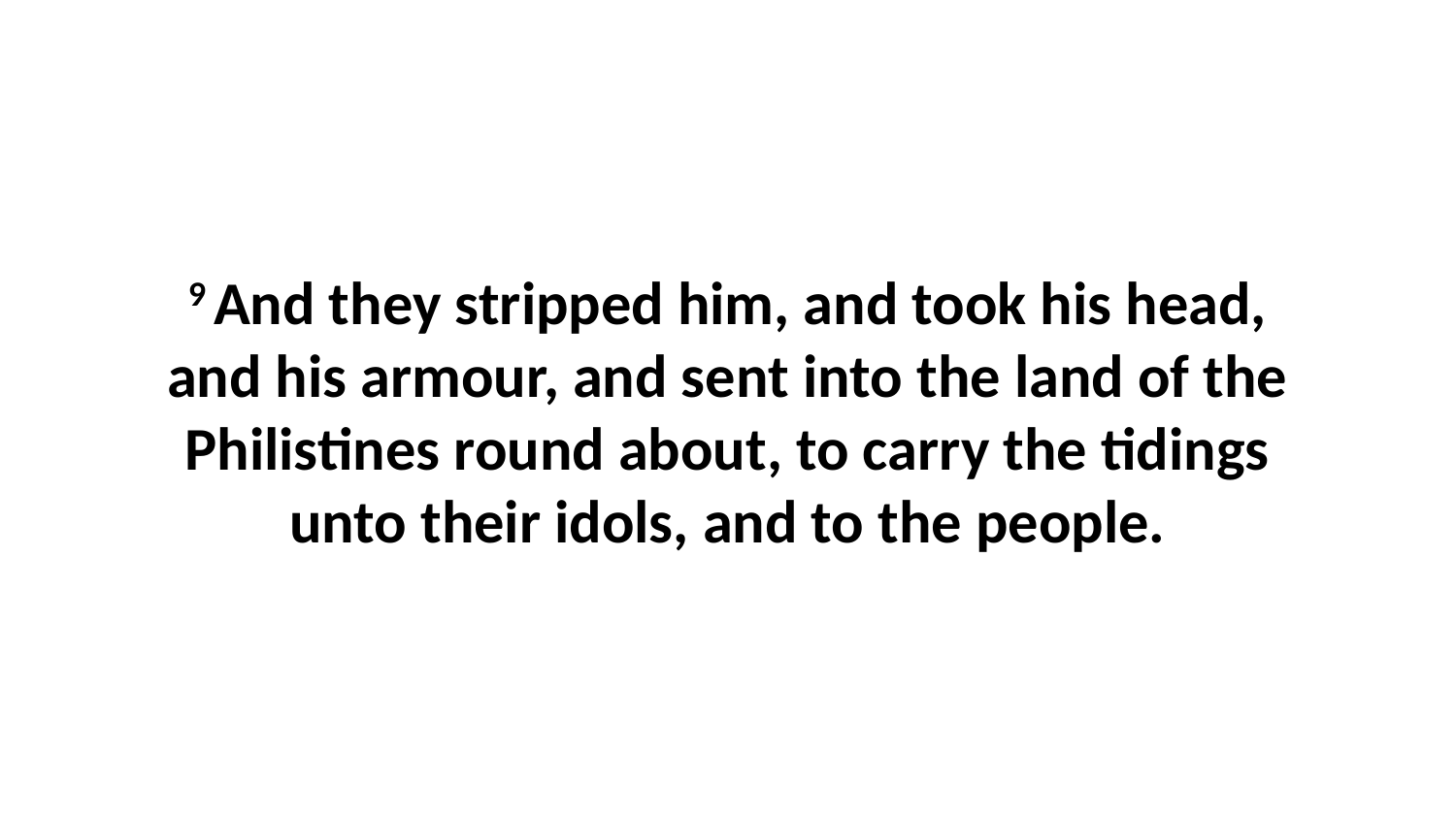

9 And they stripped him, and took his head, and his armour, and sent into the land of the Philistines round about, to carry the tidings unto their idols, and to the people.